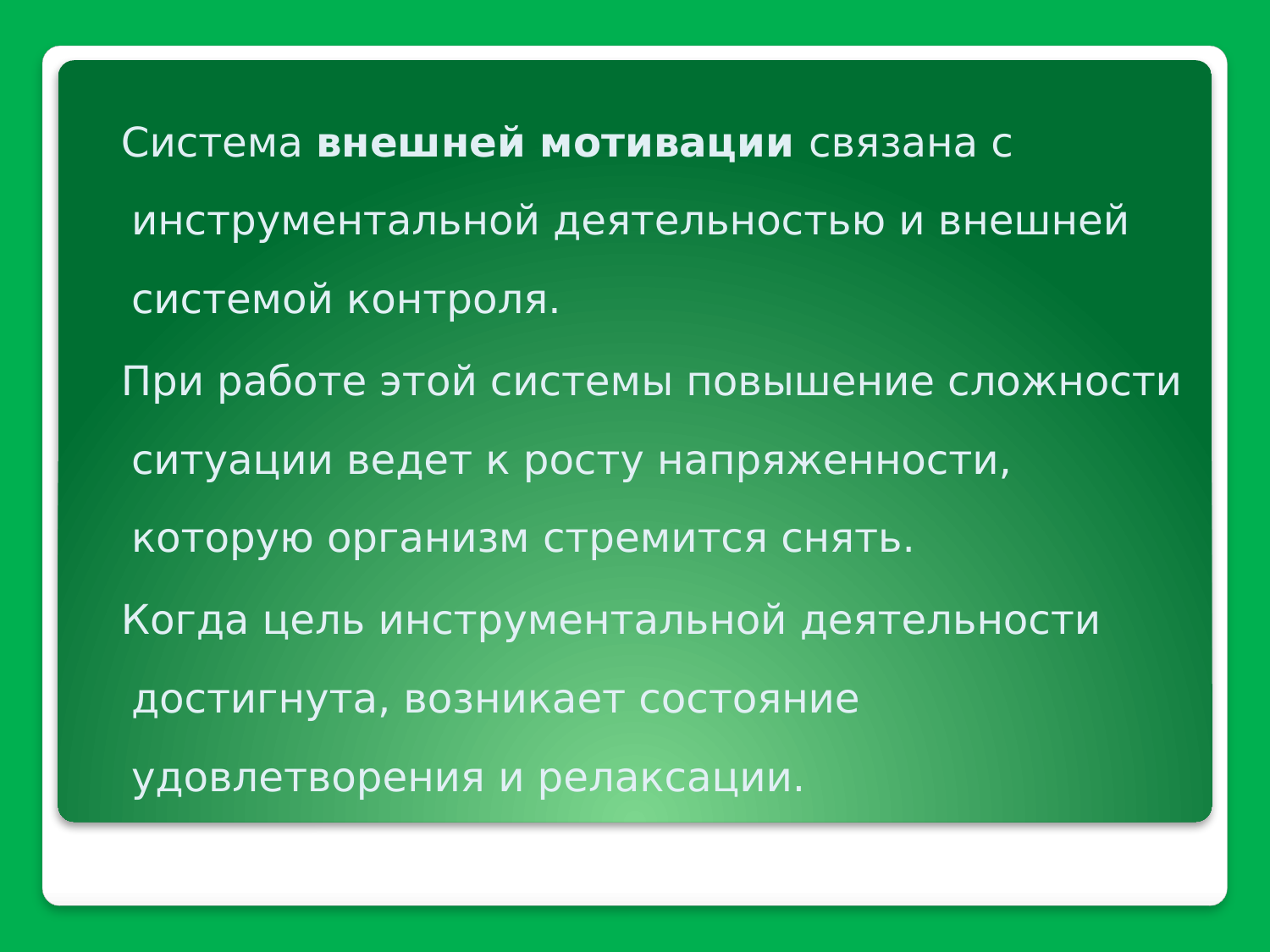

Система внешней мотивации связана с инструментальной деятельностью и внешней системой контроля.
  При работе этой системы повышение сложности ситуации ведет к росту напряженности, которую организм стремится снять.
  Когда цель инструментальной деятельности достигнута, возникает состояние удовлетворения и релаксации.